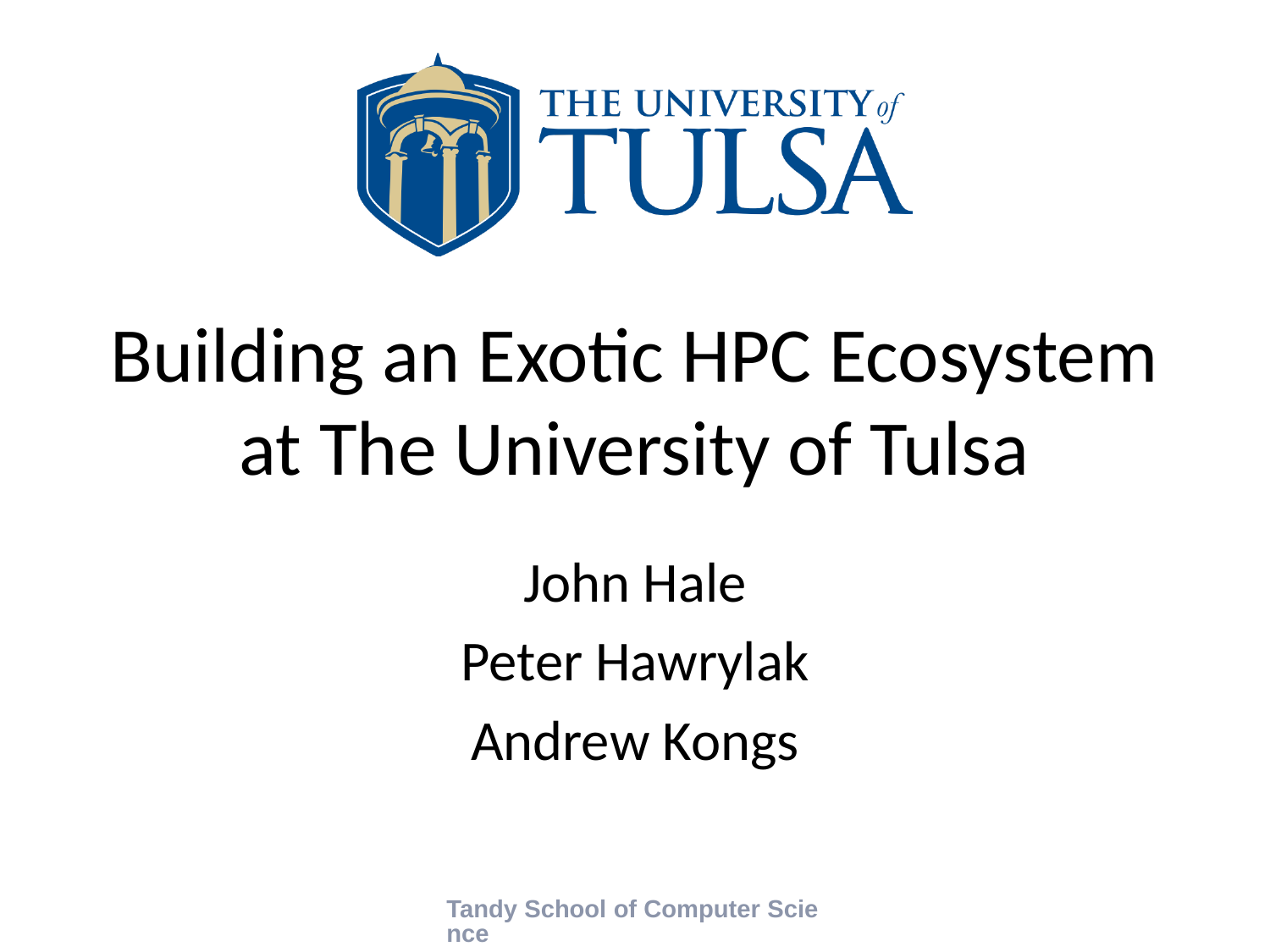

# Building an Exotic HPC Ecosystem at The University of Tulsa
John Hale
Peter Hawrylak
Andrew Kongs
Tandy School of Computer Science